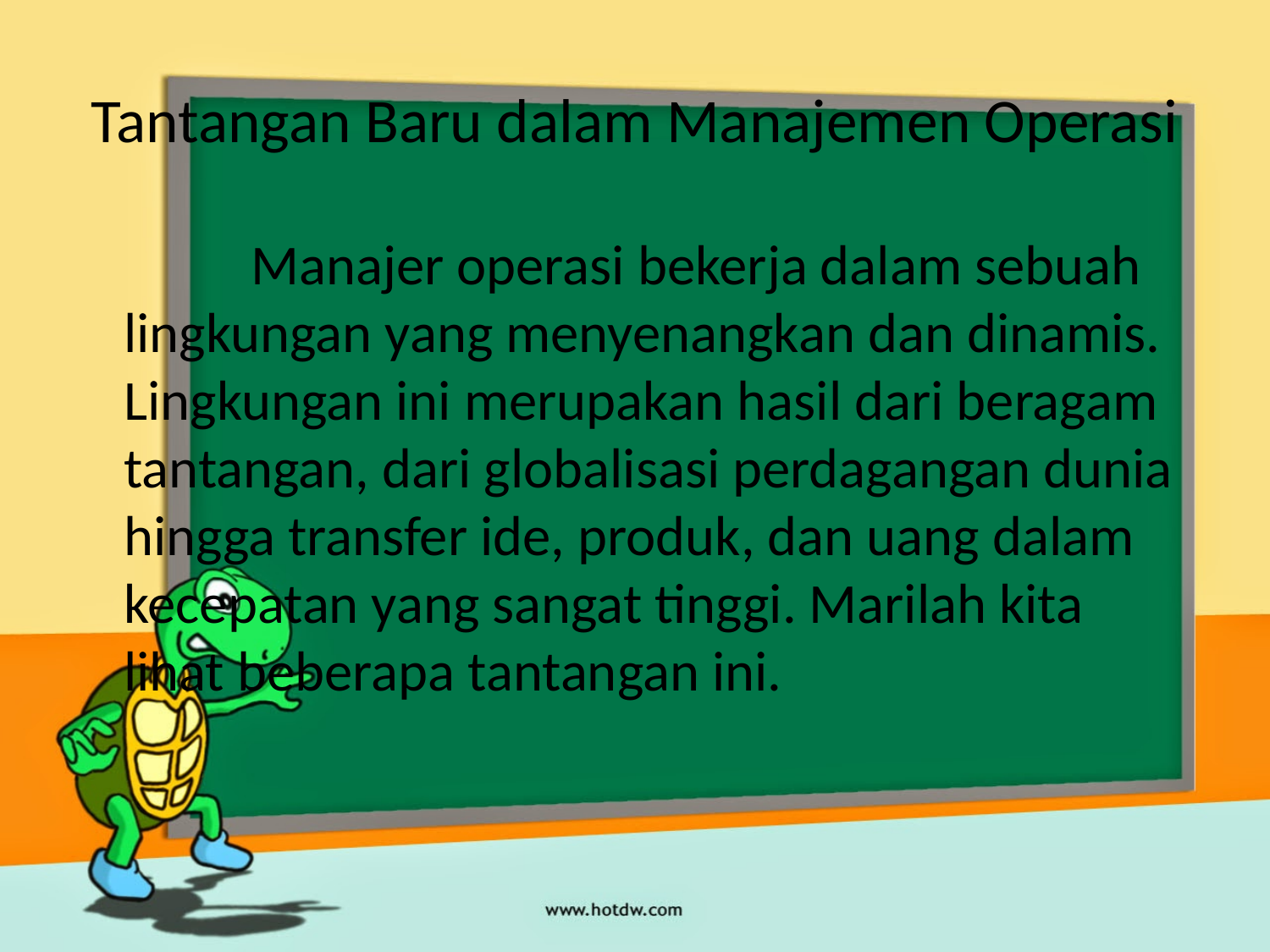

# Tantangan Baru dalam Manajemen Operasi
		Manajer operasi bekerja dalam sebuah lingkungan yang menyenangkan dan dinamis. Lingkungan ini merupakan hasil dari beragam tantangan, dari globalisasi perdagangan dunia hingga transfer ide, produk, dan uang dalam kecepatan yang sangat tinggi. Marilah kita lihat beberapa tantangan ini.